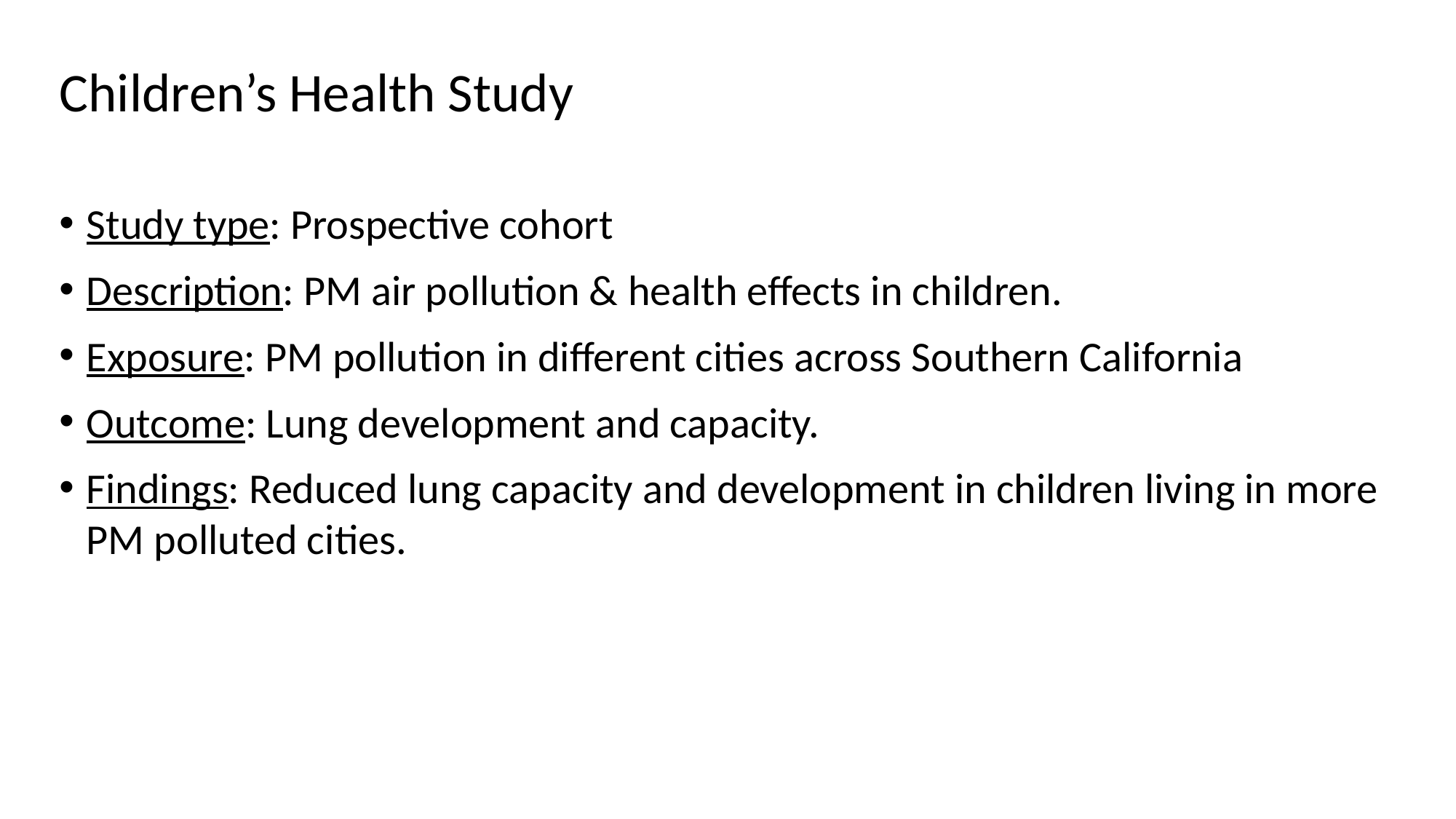

# Children’s Health Study
Study type: Prospective cohort
Description: PM air pollution & health effects in children.
Exposure: PM pollution in different cities across Southern California
Outcome: Lung development and capacity.
Findings: Reduced lung capacity and development in children living in more PM polluted cities.